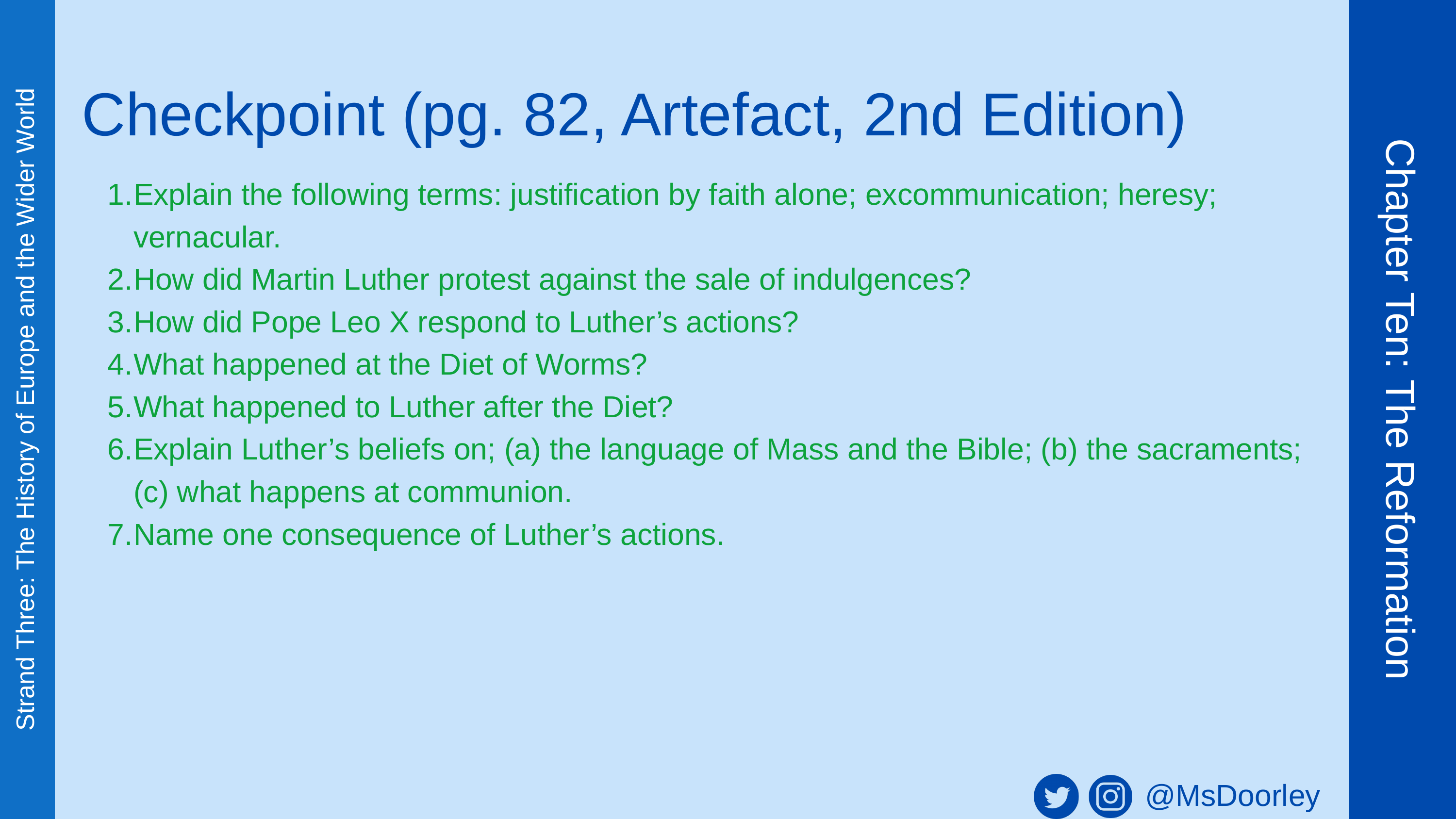

Checkpoint (pg. 82, Artefact, 2nd Edition)
Explain the following terms: justification by faith alone; excommunication; heresy; vernacular.
How did Martin Luther protest against the sale of indulgences?
How did Pope Leo X respond to Luther’s actions?
What happened at the Diet of Worms?
What happened to Luther after the Diet?
Explain Luther’s beliefs on; (a) the language of Mass and the Bible; (b) the sacraments; (c) what happens at communion.
Name one consequence of Luther’s actions.
Chapter Ten: The Reformation
Strand Three: The History of Europe and the Wider World

@MsDoorley